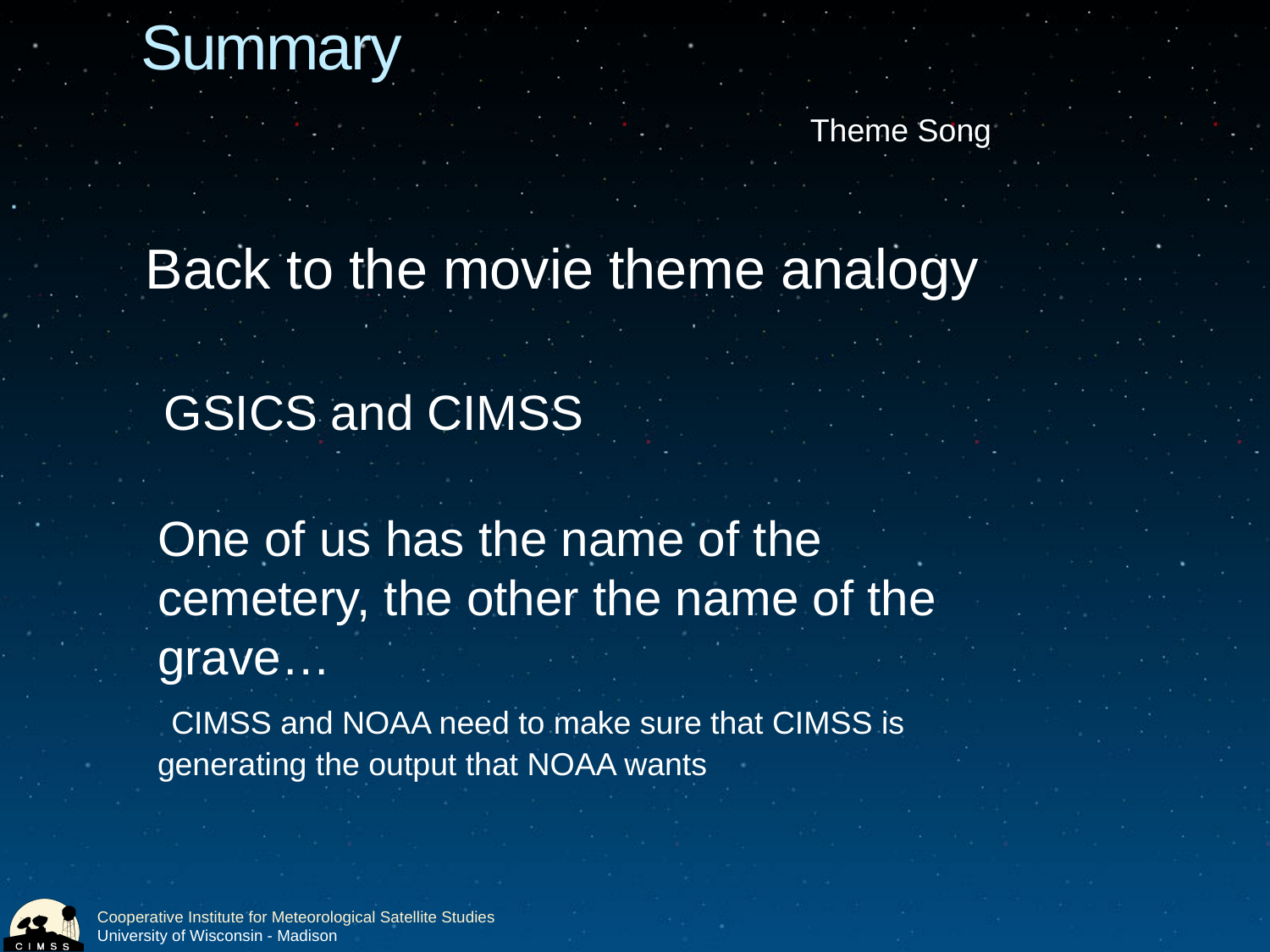

Summary
Theme Song
Back to the movie theme analogy
GSICS and CIMSS
One of us has the name of the cemetery, the other the name of the grave…
 CIMSS and NOAA need to make sure that CIMSS is generating the output that NOAA wants